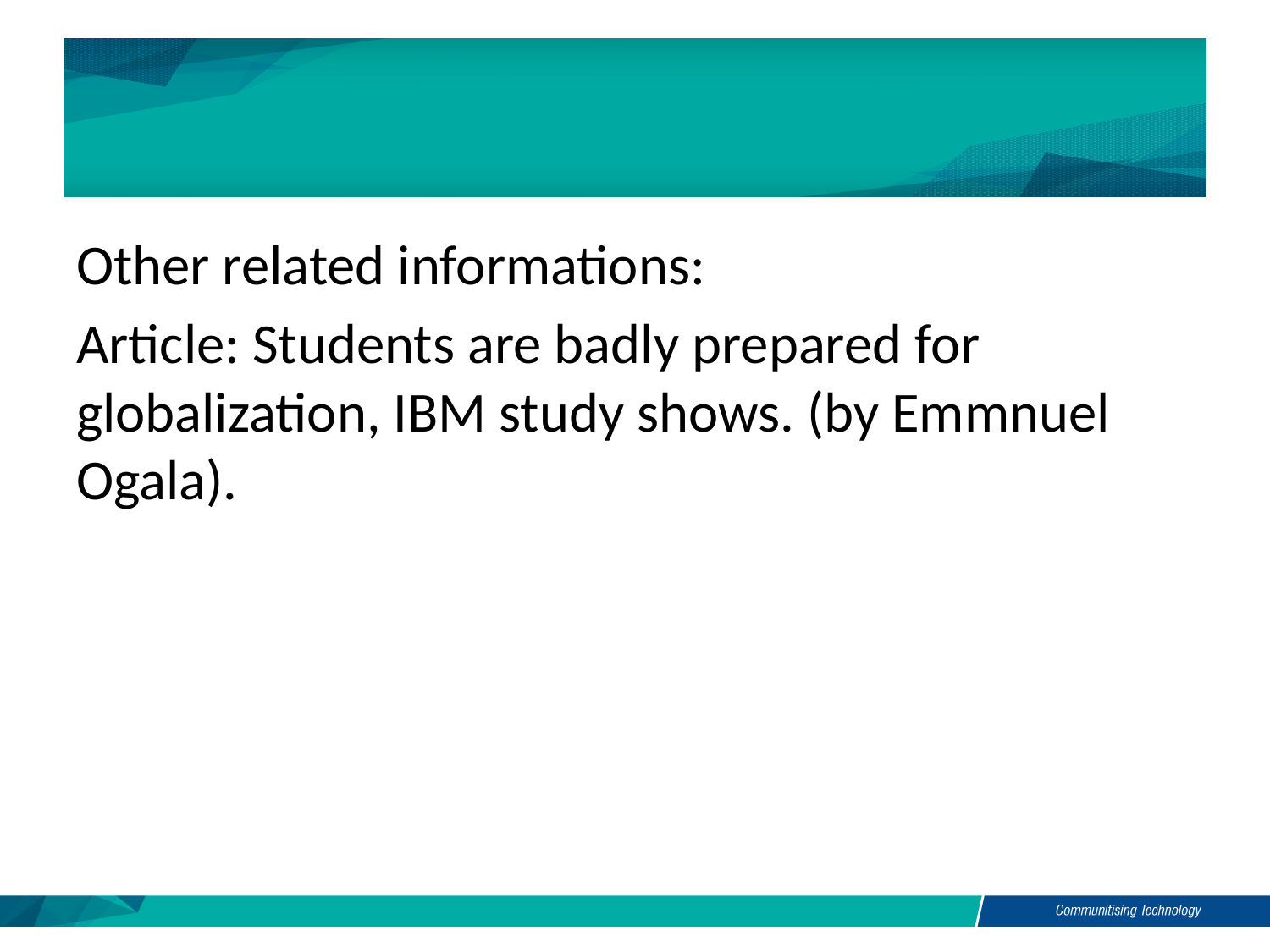

#
Other related informations:
Article: Students are badly prepared for globalization, IBM study shows. (by Emmnuel Ogala).